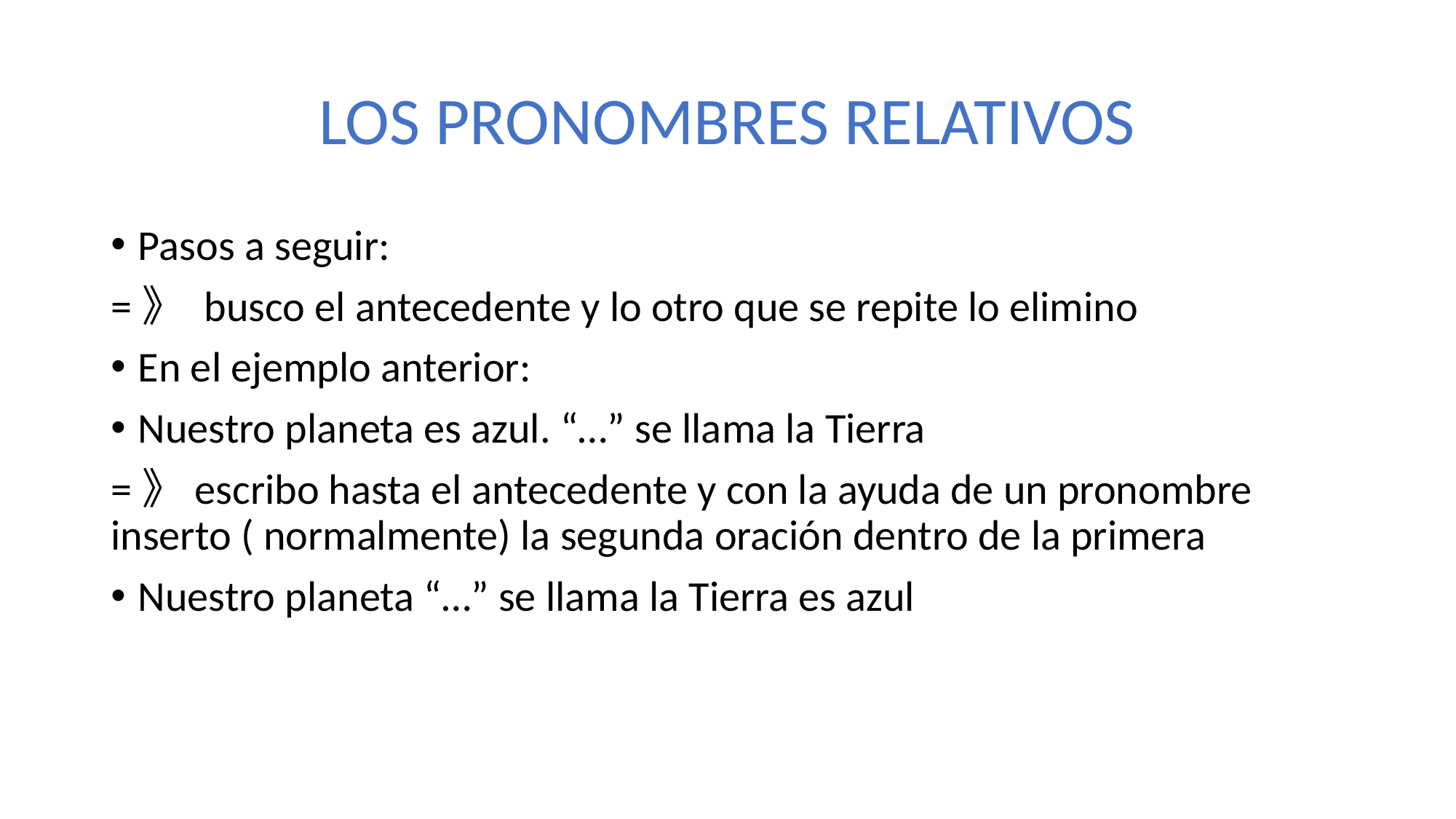

# LOS PRONOMBRES RELATIVOS
Pasos a seguir:
=》 busco el antecedente y lo otro que se repite lo elimino
En el ejemplo anterior:
Nuestro planeta es azul. “…” se llama la Tierra
=》escribo hasta el antecedente y con la ayuda de un pronombre inserto ( normalmente) la segunda oración dentro de la primera
Nuestro planeta “…” se llama la Tierra es azul